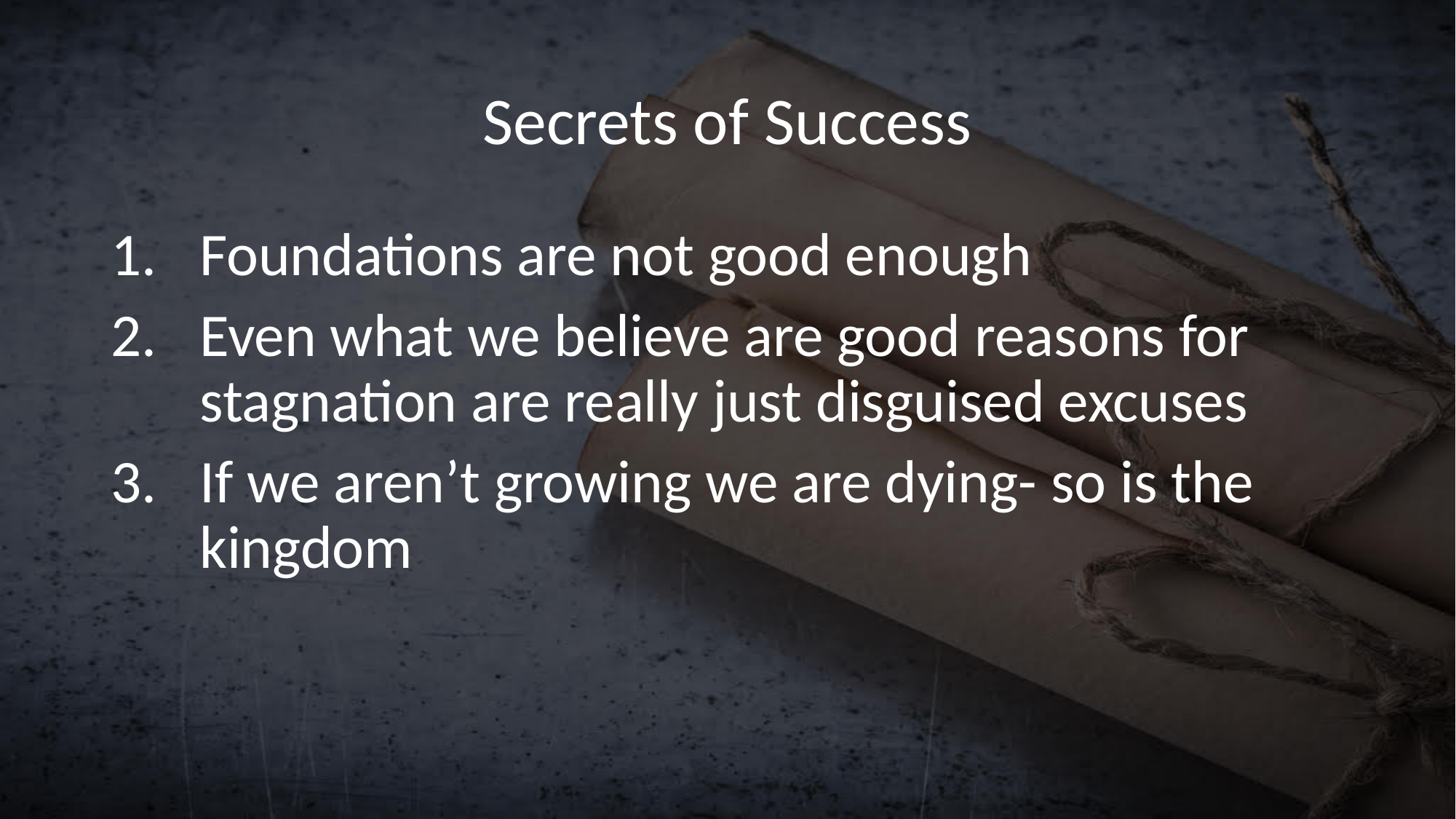

# Secrets of Success
Foundations are not good enough
Even what we believe are good reasons for stagnation are really just disguised excuses
If we aren’t growing we are dying- so is the kingdom